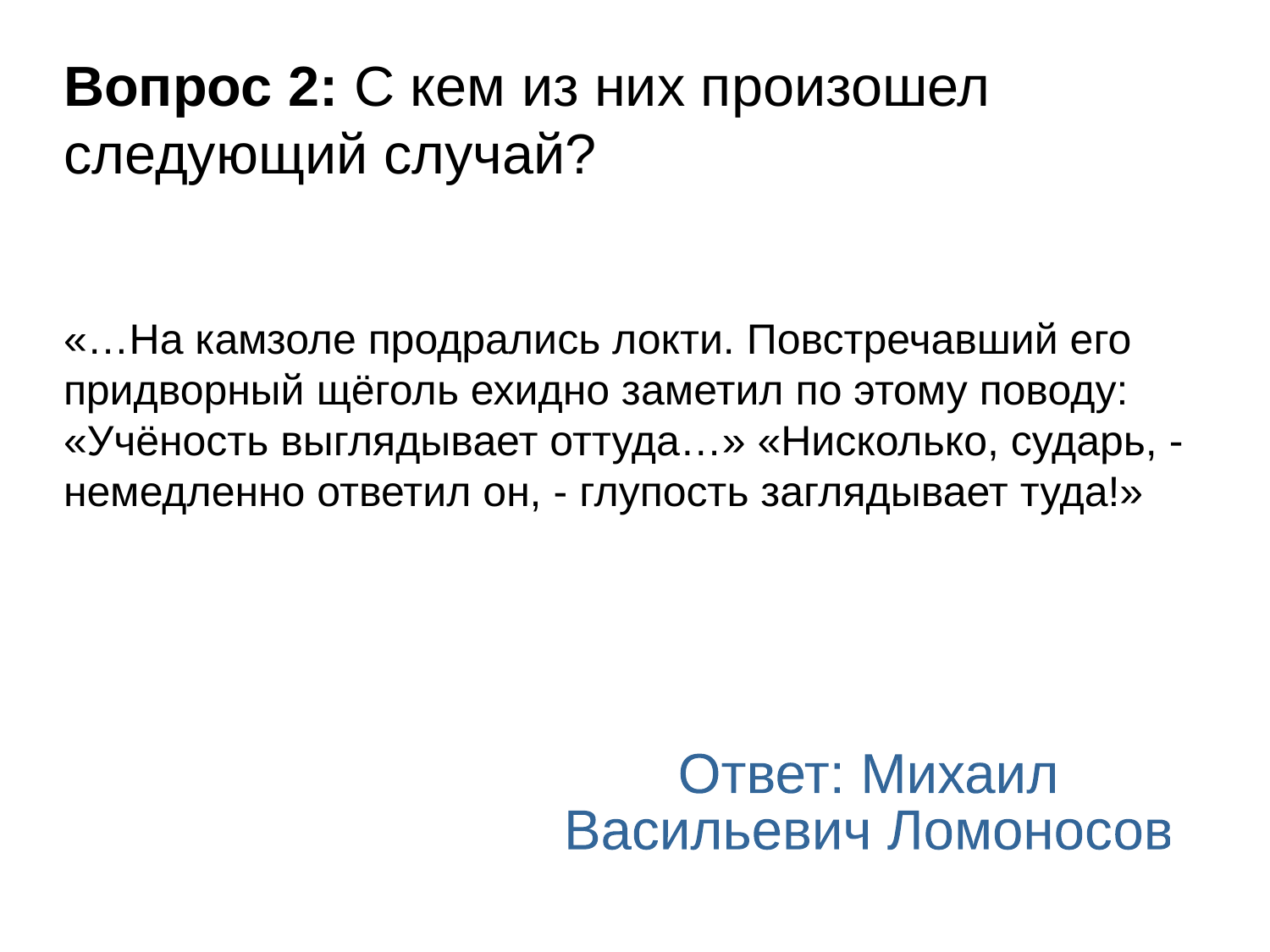

# Вопрос 2: С кем из них произошел следующий случай?
«…На камзоле продрались локти. Повстречавший его придворный щёголь ехидно заметил по этому поводу: «Учёность выглядывает оттуда…» «Нисколько, сударь, - немедленно ответил он, - глупость заглядывает туда!»
Ответ: Михаил
Васильевич Ломоносов